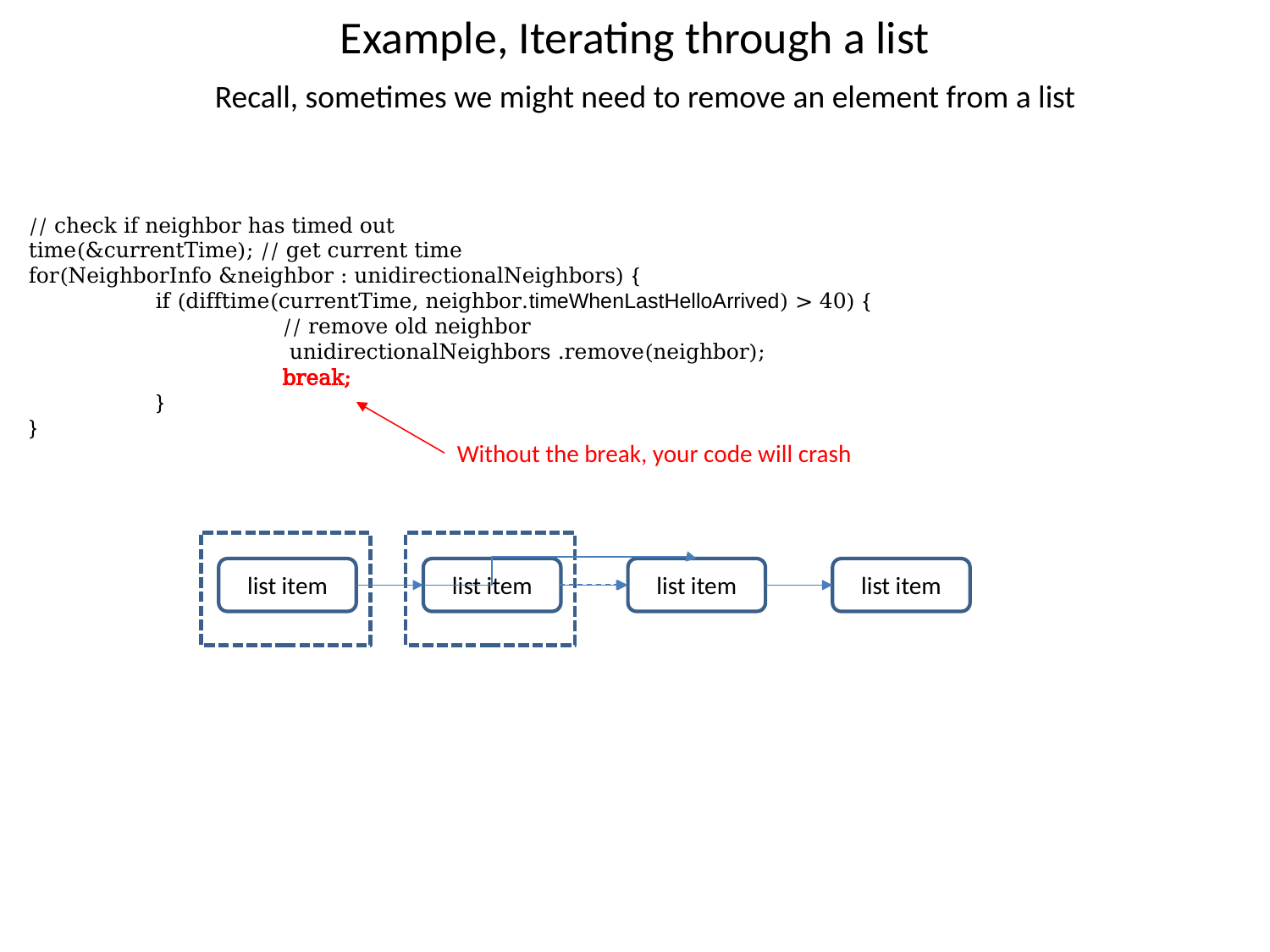

# Example, Iterating through a list
Recall, sometimes we might need to remove an element from a list
// check if neighbor has timed out
time(&currentTime); // get current time
for(NeighborInfo &neighbor : unidirectionalNeighbors) {
	if (difftime(currentTime, neighbor.timeWhenLastHelloArrived) > 40) {
		// remove old neighbor
		 unidirectionalNeighbors .remove(neighbor);
		break;
	}
}
Without the break, your code will crash

list item
list item
list item
list item